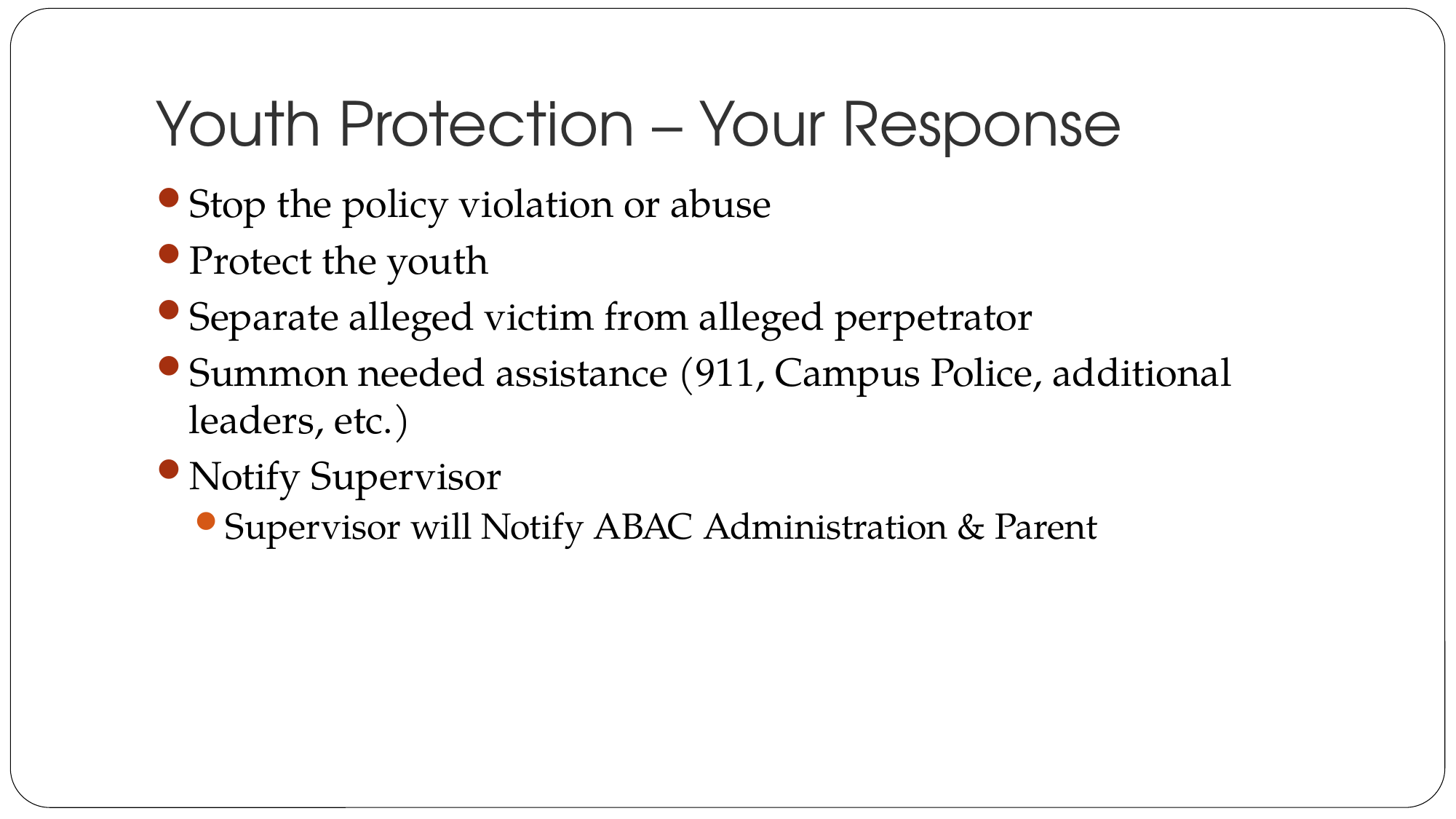

# Youth Protection – Your Response
Stop the policy violation or abuse
Protect the youth
Separate alleged victim from alleged perpetrator
Summon needed assistance (911, Campus Police, additional leaders, etc.)
Notify Supervisor
Supervisor will Notify ABAC Administration & Parent